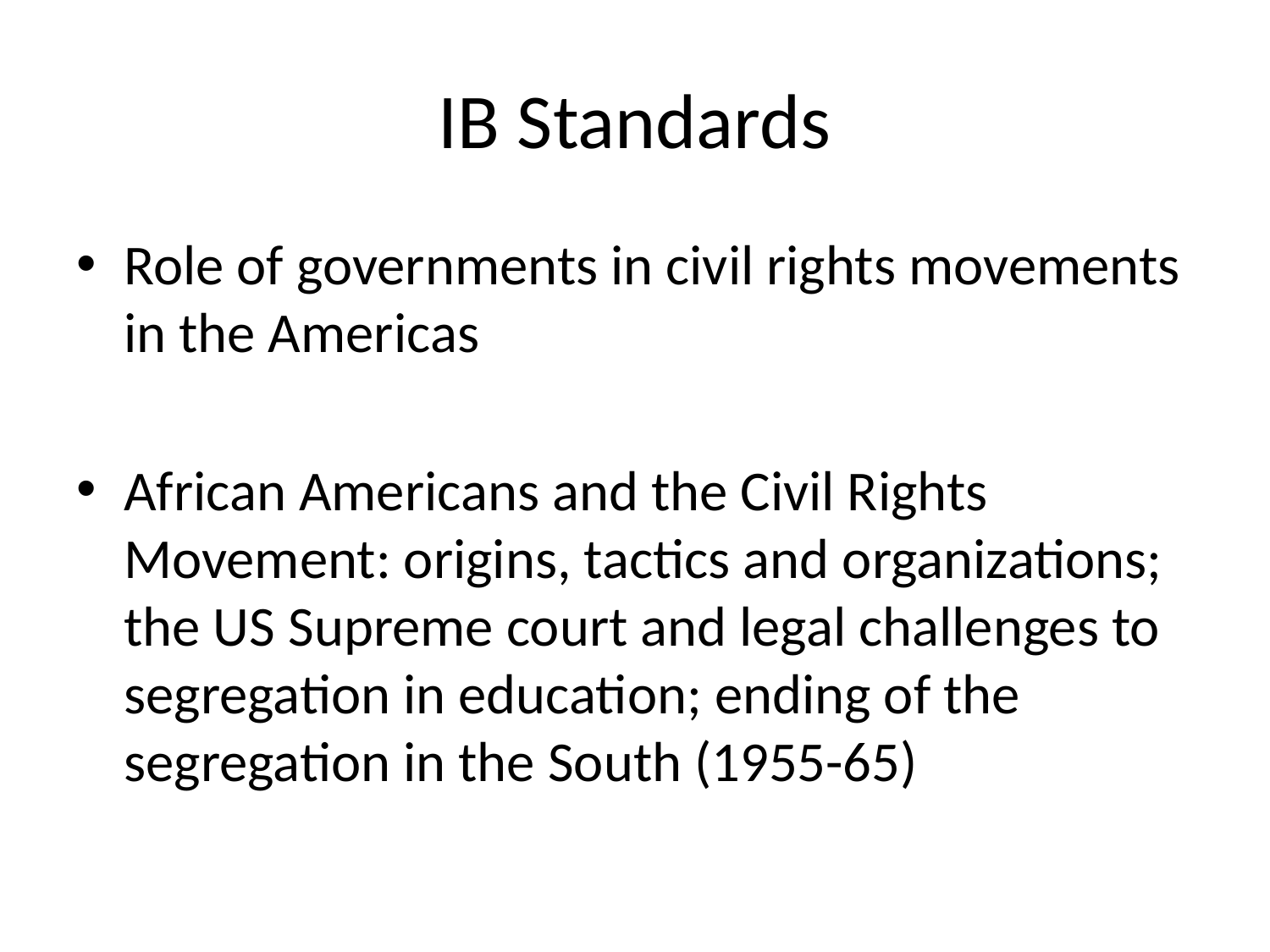

# IB Standards
Role of governments in civil rights movements in the Americas

African Americans and the Civil Rights Movement: origins, tactics and organizations; the US Supreme court and legal challenges to segregation in education; ending of the segregation in the South (1955-65)